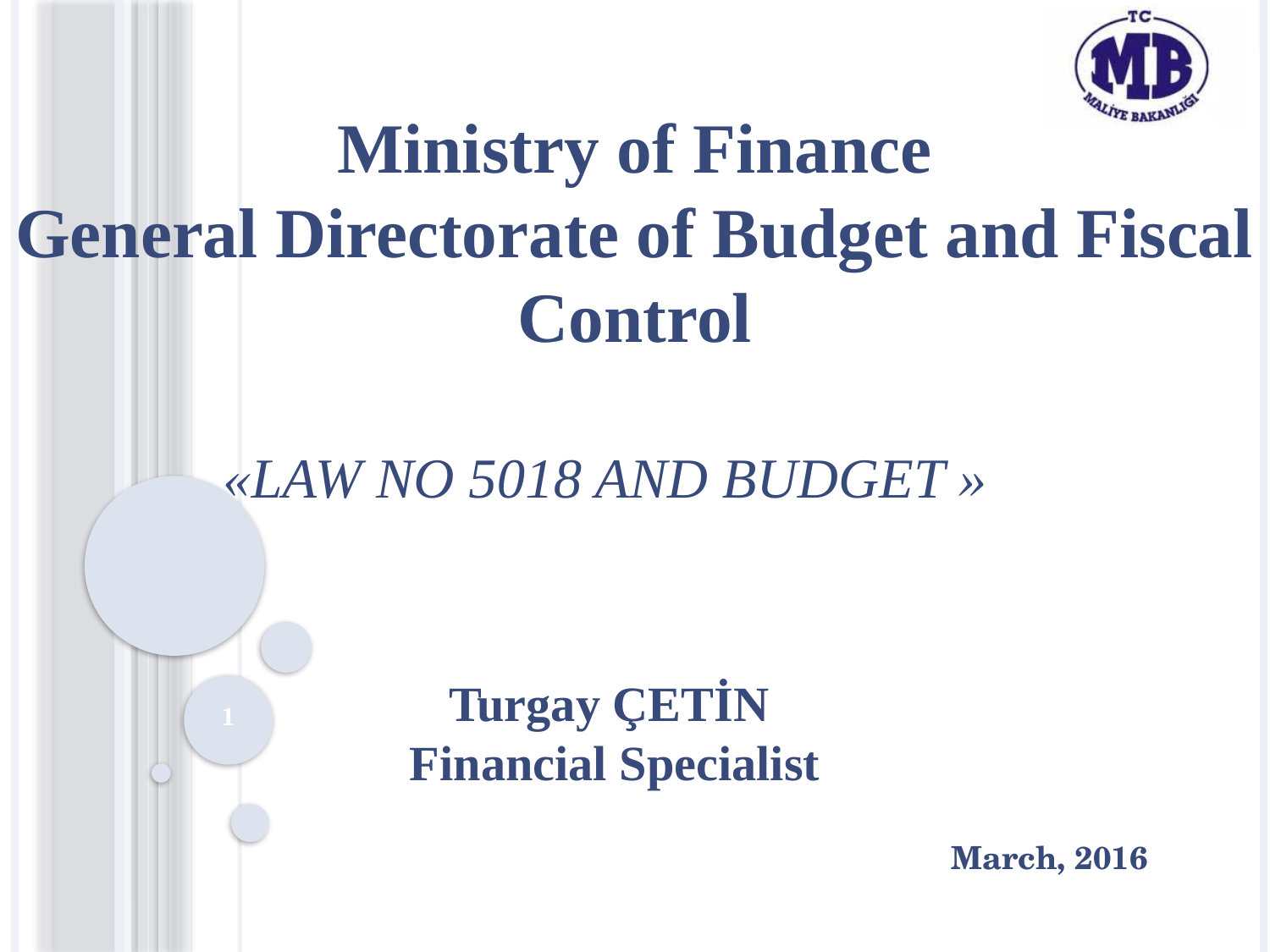

Ministry of Finance
General Directorate of Budget and Fiscal Control
# «LAW No 5018 and BUDGET »
Turgay ÇETİN
Financial Specialist
1
March, 2016